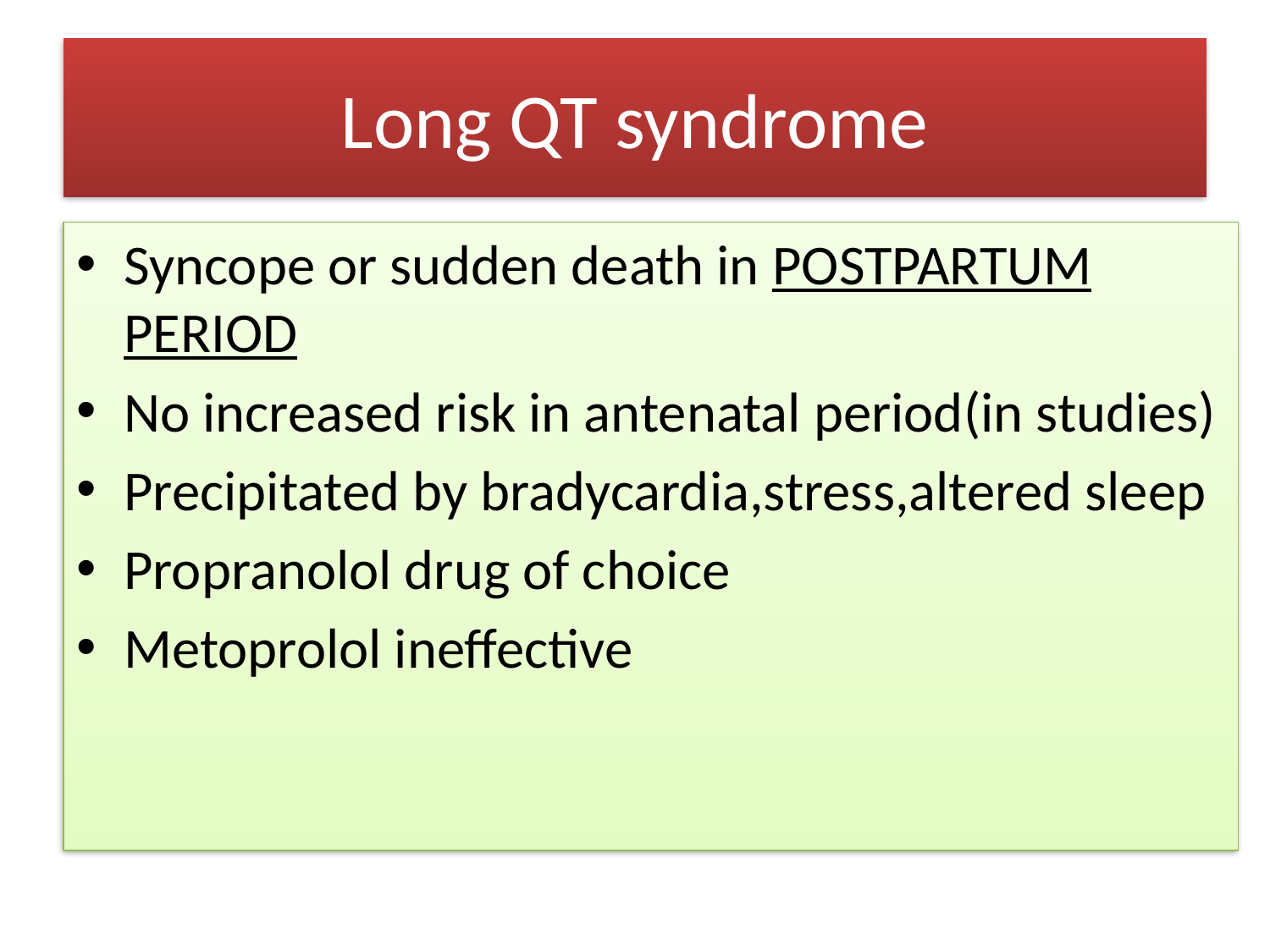

# Long QT syndrome
Syncope or sudden death in POSTPARTUM PERIOD
No increased risk in antenatal period(in studies)
Precipitated by bradycardia,stress,altered sleep
Propranolol drug of choice
Metoprolol ineffective